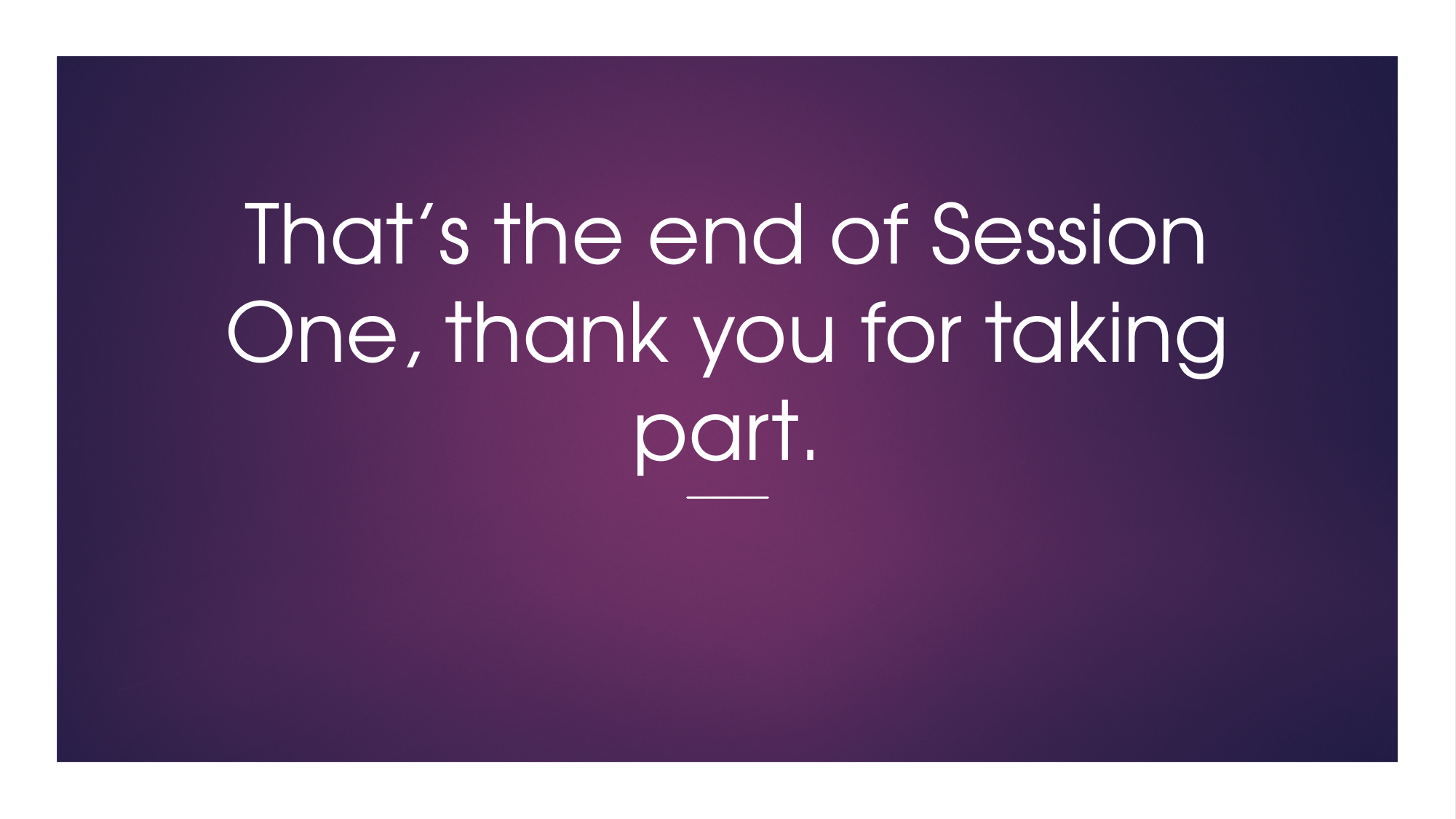

# That’s the end of Session One, thank you for taking part.